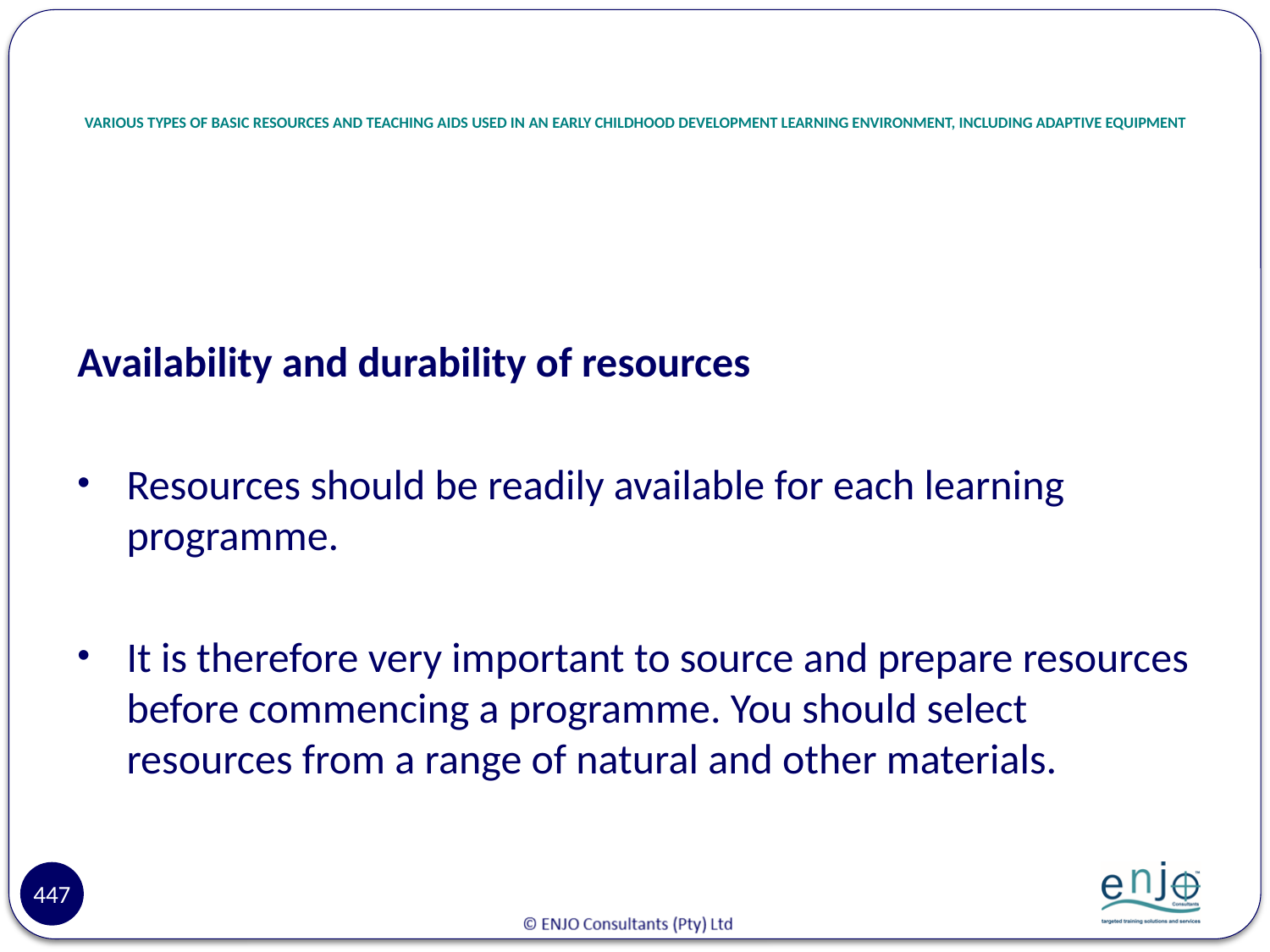

# VARIOUS TYPES OF BASIC RESOURCES AND TEACHING AIDS USED IN AN EARLY CHILDHOOD DEVELOPMENT LEARNING ENVIRONMENT, INCLUDING ADAPTIVE EQUIPMENT
Availability and durability of resources

Resources should be readily available for each learning programme.

It is therefore very important to source and prepare resources before commencing a programme. You should select resources from a range of natural and other materials.

447